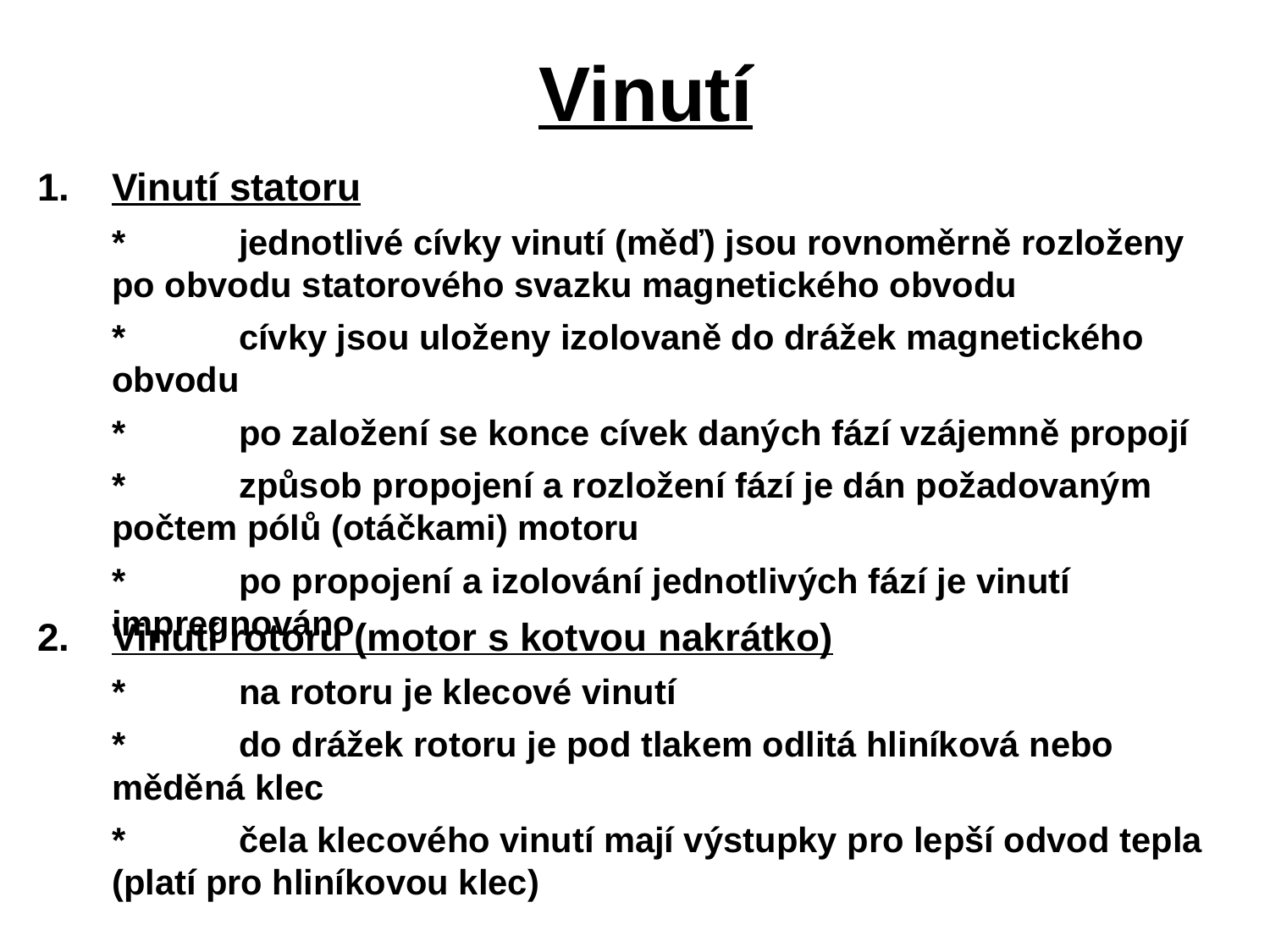

# Vinutí
1.	Vinutí statoru
	*	jednotlivé cívky vinutí (měď) jsou rovnoměrně rozloženy po obvodu statorového svazku magnetického obvodu
	*	cívky jsou uloženy izolovaně do drážek magnetického obvodu
	*	po založení se konce cívek daných fází vzájemně propojí
	*	způsob propojení a rozložení fází je dán požadovaným počtem pólů (otáčkami) motoru
	*	po propojení a izolování jednotlivých fází je vinutí impregnováno
2.	Vinutí rotoru (motor s kotvou nakrátko)
	*	na rotoru je klecové vinutí
	*	do drážek rotoru je pod tlakem odlitá hliníková nebo měděná klec
	*	čela klecového vinutí mají výstupky pro lepší odvod tepla (platí pro hliníkovou klec)